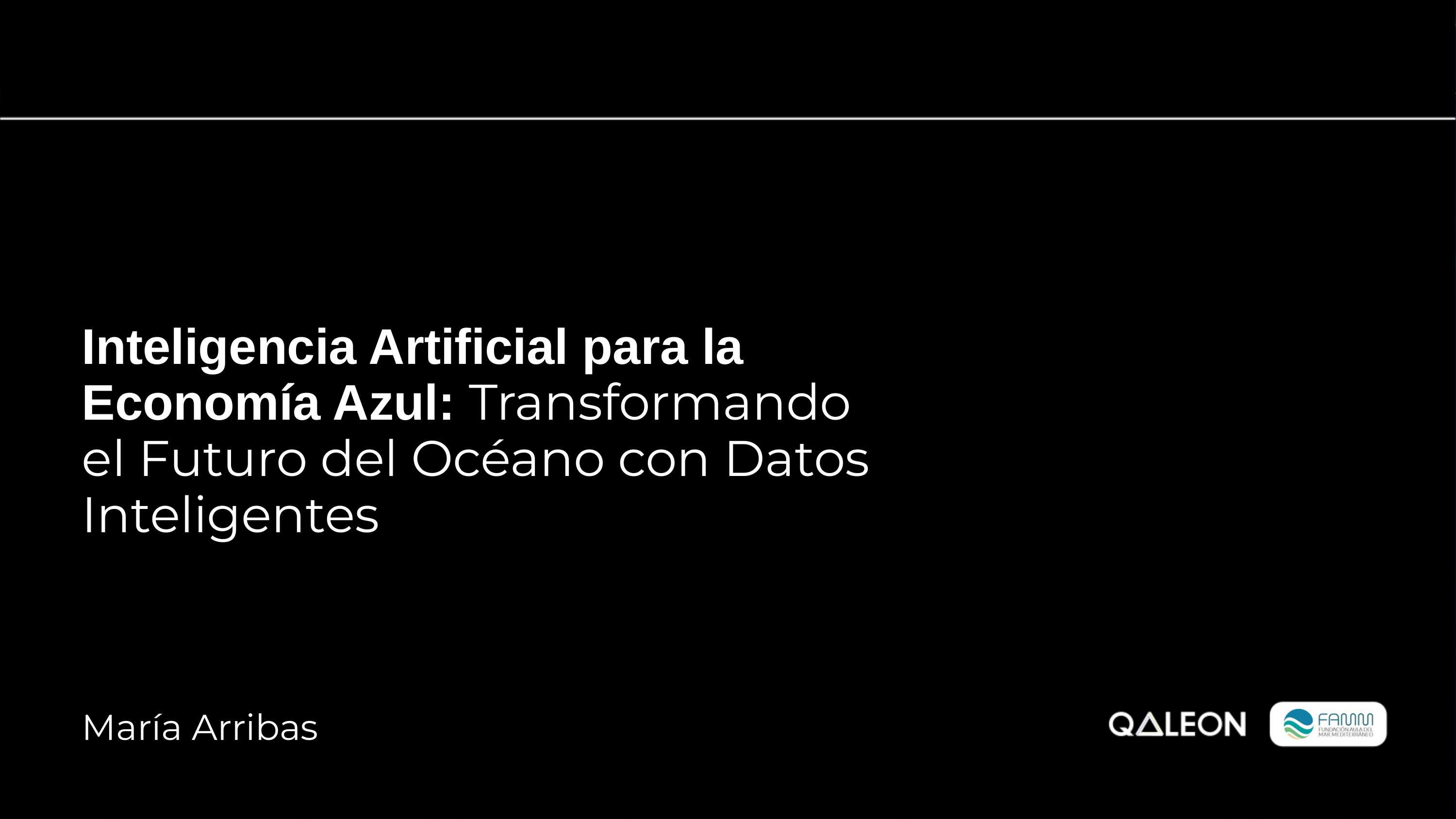

Inteligencia Artificial para la Economía Azul: Transformando el Futuro del Océano con Datos Inteligentes
María Arribas